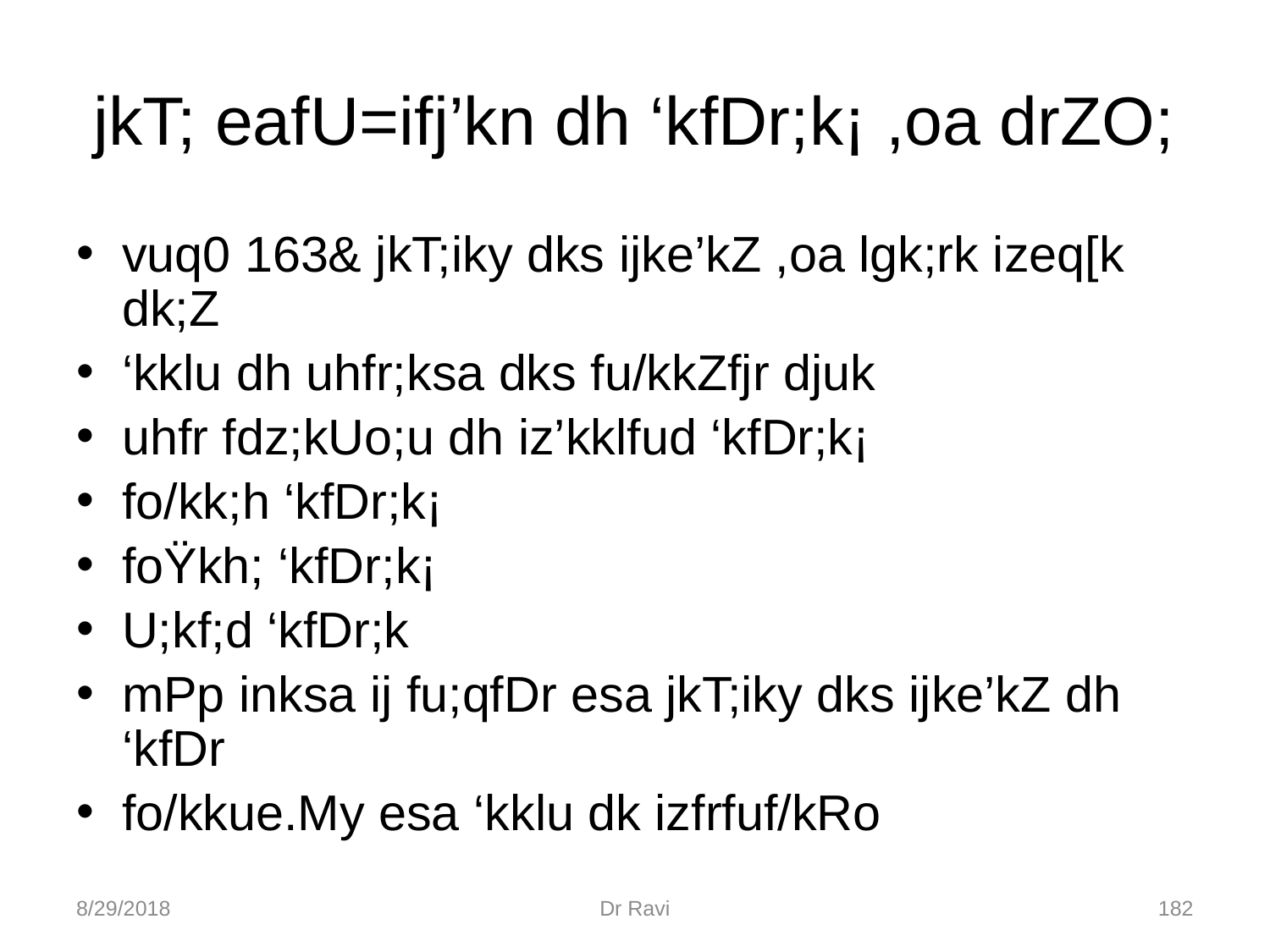

# jkT; eafU=ifj’kn dh ‘kfDr;k¡ ,oa drZO;
vuq0 163& jkT;iky dks ijke’kZ ,oa lgk;rk izeq[k dk;Z
‘kklu dh uhfr;ksa dks fu/kkZfjr djuk
uhfr fdz;kUo;u dh iz’kklfud ‘kfDr;k¡
fo/kk;h ‘kfDr;k¡
foŸkh; ‘kfDr;k¡
U;kf;d ‘kfDr;k
mPp inksa ij fu;qfDr esa jkT;iky dks ijke’kZ dh ‘kfDr
fo/kkue.My esa ‘kklu dk izfrfuf/kRo

8/29/2018
Dr Ravi
182